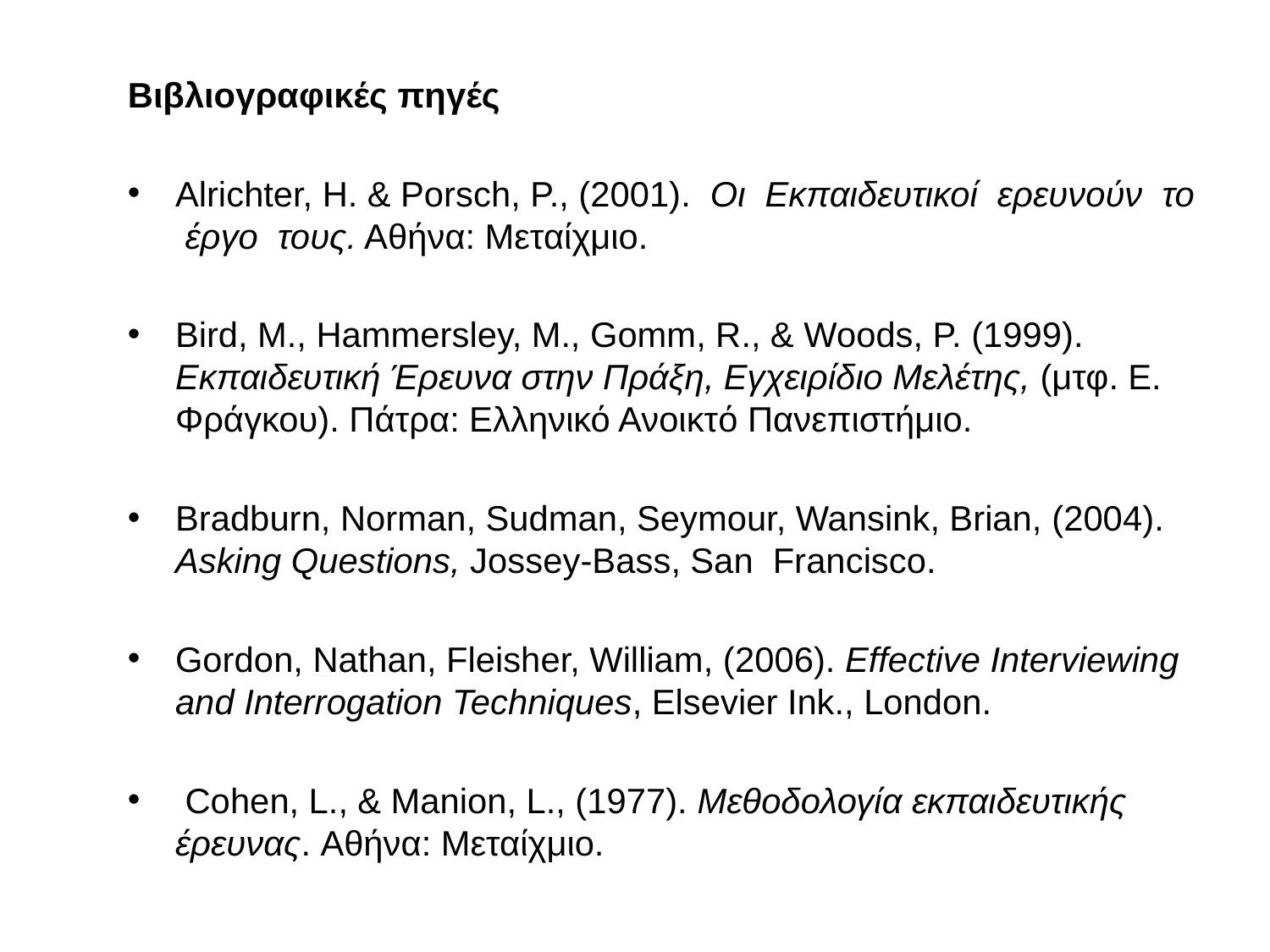

#
Βιβλιογραφικές πηγές

Alrichter, H. & Porsch, P., (2001).  Οι  Εκπαιδευτικοί  ερευνούν  το  έργο  τους. Αθήνα: Μεταίχμιο.

Bird, M., Hammersley, M., Gomm, R., & Woods, P. (1999). Εκπαιδευτική Έρευνα στην Πράξη, Εγχειρίδιο Μελέτης, (μτφ. Ε. Φράγκου). Πάτρα: Ελληνικό Ανοικτό Πανεπιστήμιο.

Bradburn, Norman, Sudman, Seymour, Wansink, Brian, (2004). Asking Questions, Jossey-Bass, San  Francisco.

Gordon, Nathan, Fleisher, William, (2006). Effective Interviewing and Interrogation Techniques, Elsevier Ink., London.

 Cohen, L., & Manion, L., (1977). Μεθοδολογία εκπαιδευτικής  έρευνας. Αθήνα: Μεταίχμιο.